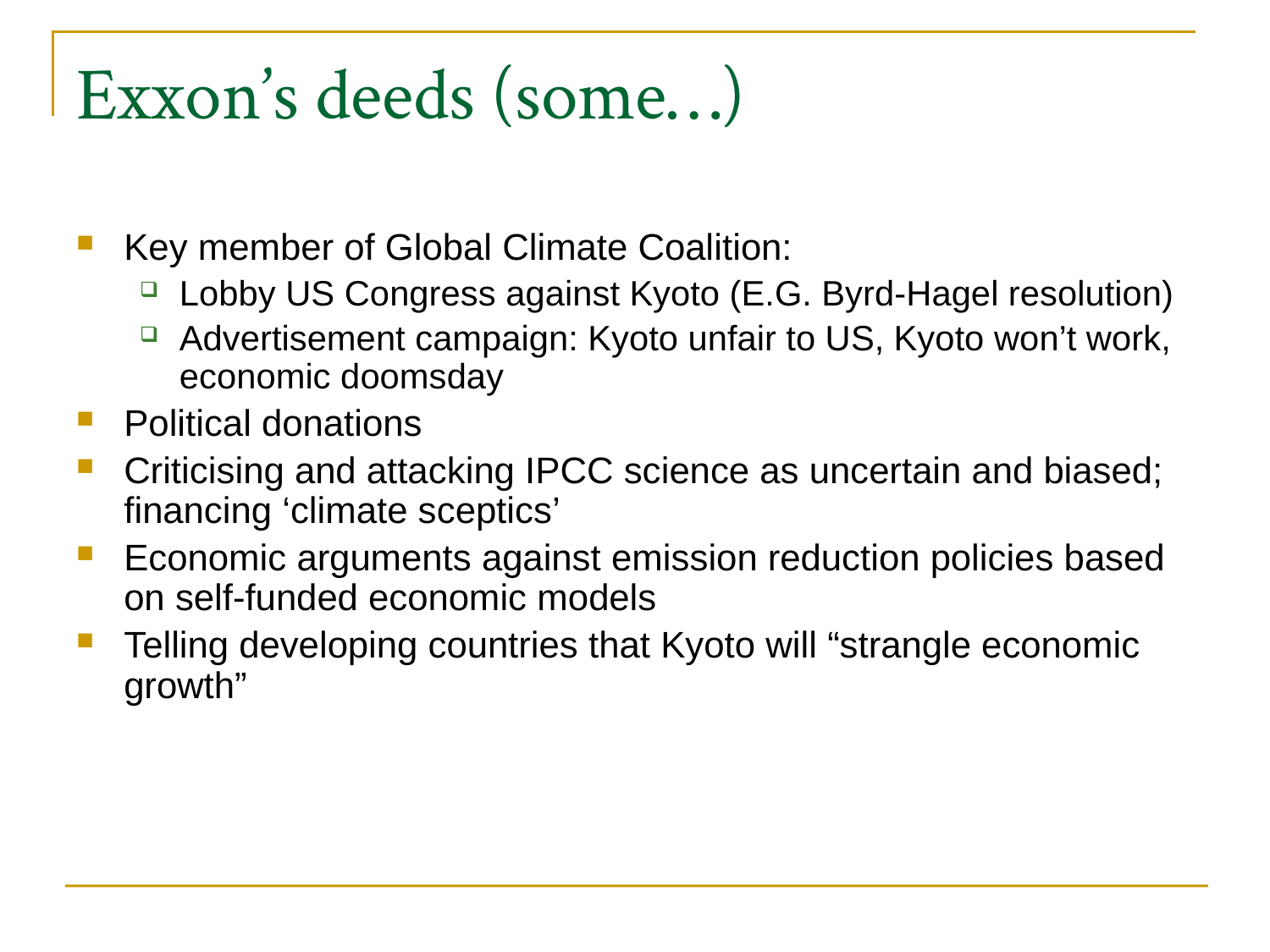

# Exxon’s deeds (some…)
Key member of Global Climate Coalition:
Lobby US Congress against Kyoto (E.G. Byrd-Hagel resolution)
Advertisement campaign: Kyoto unfair to US, Kyoto won’t work, economic doomsday
Political donations
Criticising and attacking IPCC science as uncertain and biased; financing ‘climate sceptics’
Economic arguments against emission reduction policies based on self-funded economic models
Telling developing countries that Kyoto will “strangle economic growth”